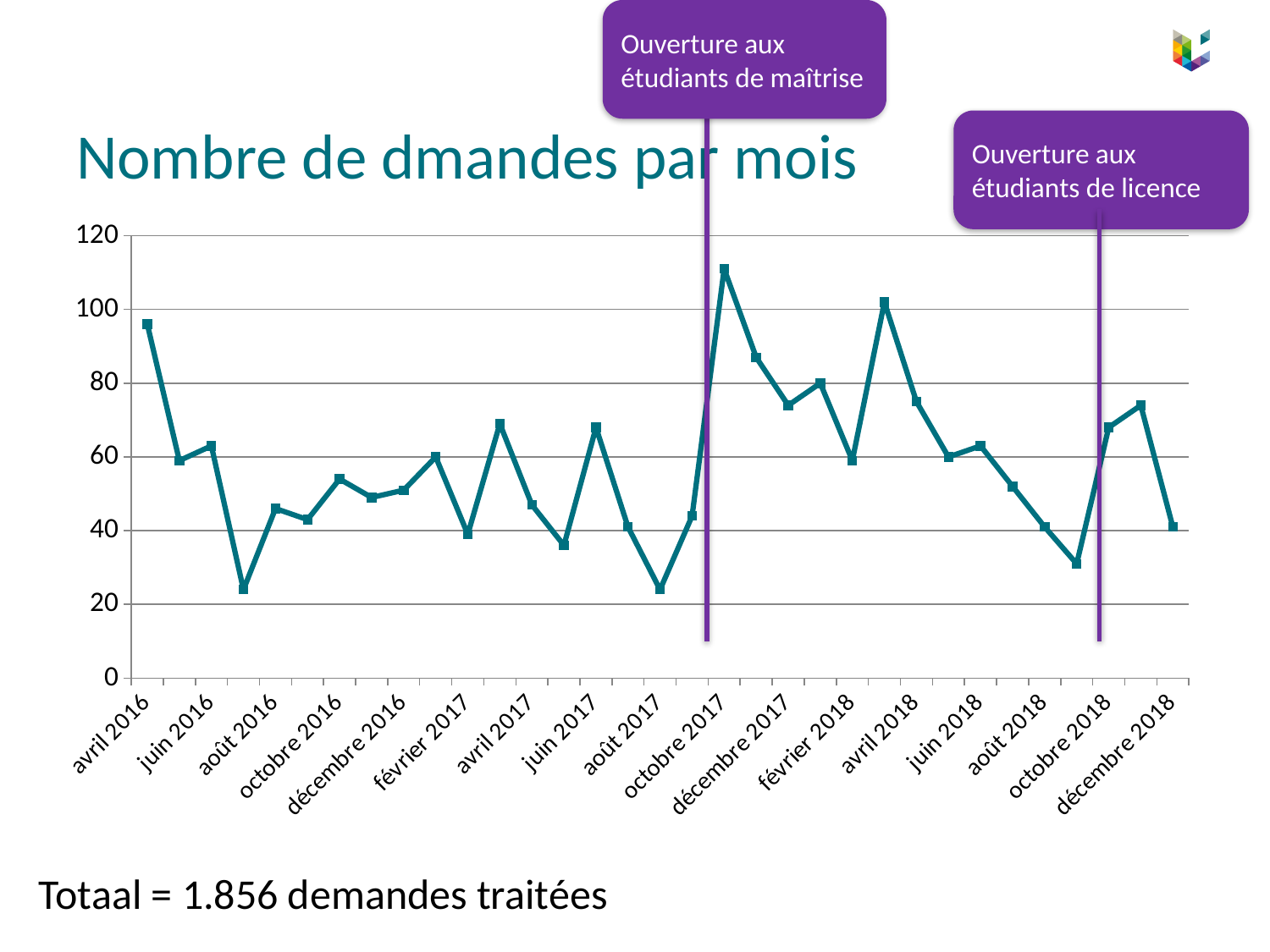

Ouverture aux étudiants de maîtrise
# Nombre de dmandes par mois
Ouverture aux étudiants de licence

### Chart

| Category | Nombre de demandes par mois |
|---|---|
| avril 2016 | 96.0 |
| mai 2016 | 59.0 |
| juin 2016 | 63.0 |
| juillet 2016 | 24.0 |
| août 2016 | 46.0 |
| septembre 2016 | 43.0 |
| octobre 2016 | 54.0 |
| novembre 2016 | 49.0 |
| décembre 2016 | 51.0 |
| janvier 2017 | 60.0 |
| février 2017 | 39.0 |
| mars 2017 | 69.0 |
| avril 2017 | 47.0 |
| mai 2017 | 36.0 |
| juin 2017 | 68.0 |
| juillet 2017 | 41.0 |
| août 2017 | 24.0 |
| septembre 2017 | 44.0 |
| octobre 2017 | 111.0 |
| novembre 2017 | 87.0 |
| décembre 2017 | 74.0 |
| janvier 2018 | 80.0 |
| février 2018 | 59.0 |
| mars 2018 | 102.0 |
| avril 2018 | 75.0 |
| mai 2018 | 60.0 |
| juin 2018 | 63.0 |
| juillet 2018 | 52.0 |
| août 2018 | 41.0 |
| septembre 2018 | 31.0 |
| octobre 2018 | 68.0 |
| novembre 2018 | 74.0 |
| décembre 2018 | 41.0 |
Totaal = 1.856 demandes traitées